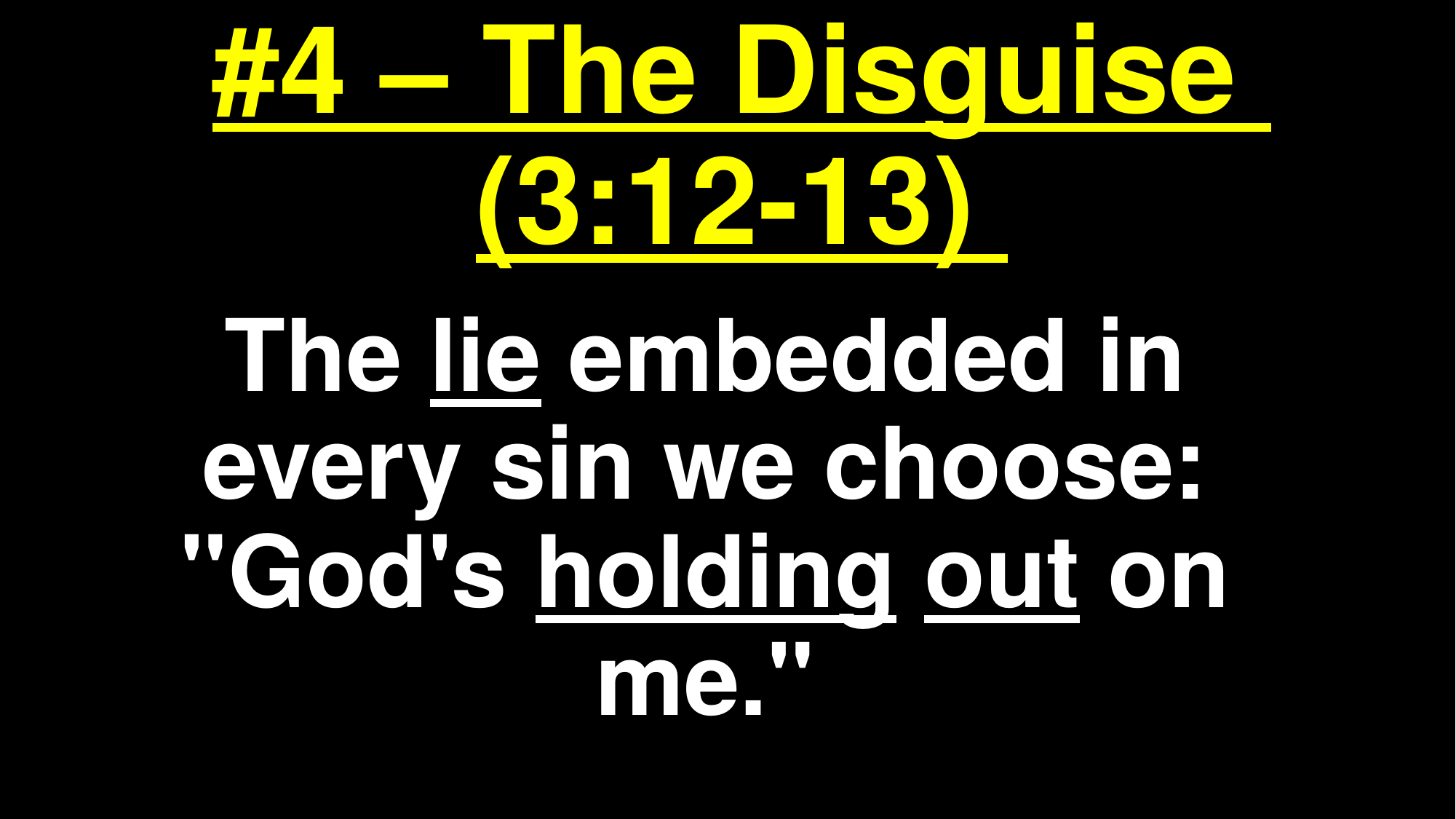

# #4 – The Disguise (3:12-13)
The lie embedded in every sin we choose: "God's holding out on me."